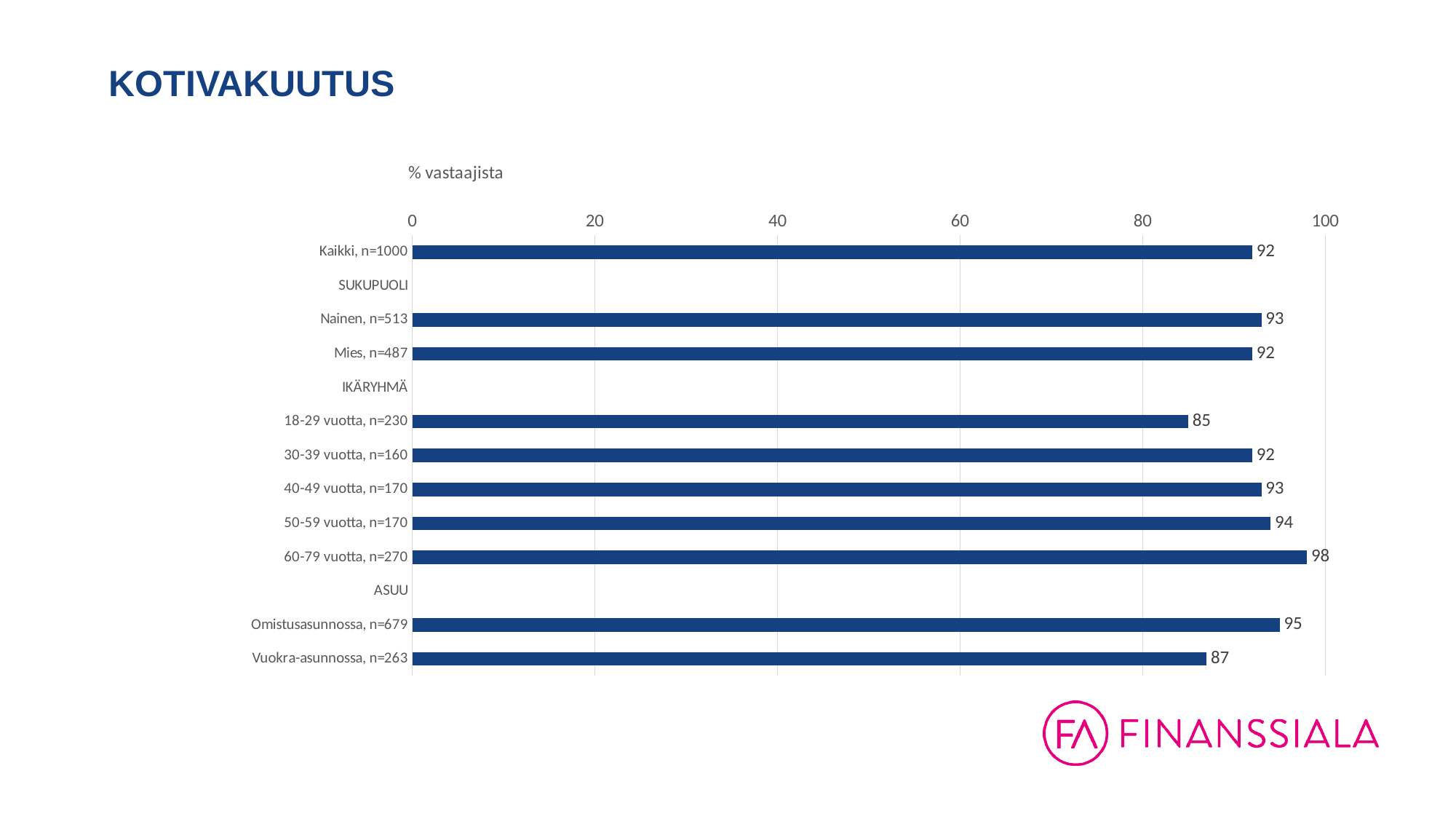

# KOTIVAKUUTUS

### Chart: % vastaajista

| Category | Kyllä |
|---|---|
| Kaikki, n=1000 | 92.0 |
| SUKUPUOLI | None |
| Nainen, n=513 | 93.0 |
| Mies, n=487 | 92.0 |
| IKÄRYHMÄ | None |
| 18-29 vuotta, n=230 | 85.0 |
| 30-39 vuotta, n=160 | 92.0 |
| 40-49 vuotta, n=170 | 93.0 |
| 50-59 vuotta, n=170 | 94.0 |
| 60-79 vuotta, n=270 | 98.0 |
| ASUU | None |
| Omistusasunnossa, n=679 | 95.0 |
| Vuokra-asunnossa, n=263 | 87.0 |